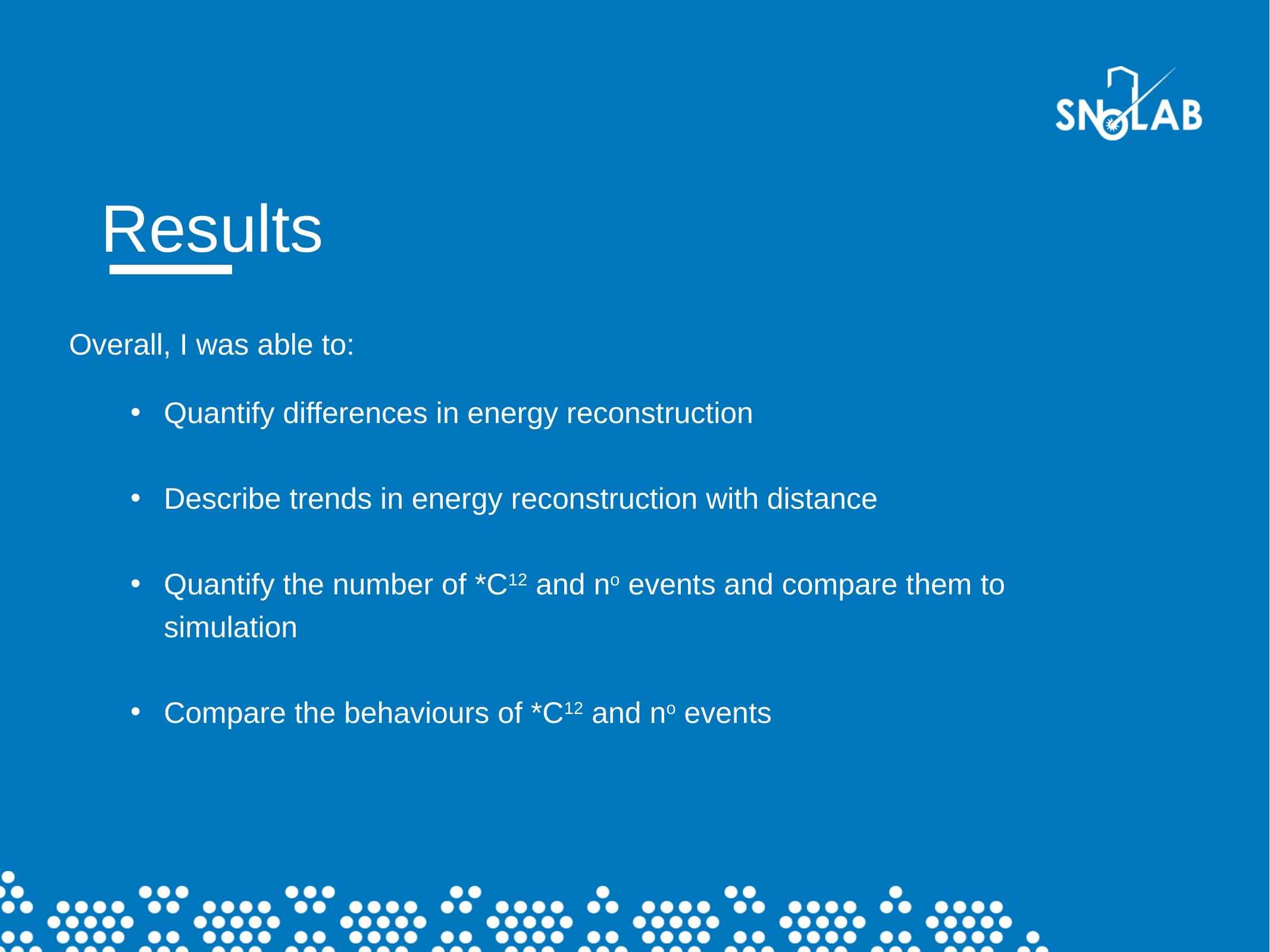

# Results

Overall, I was able to:

Quantify differences in energy reconstruction

Describe trends in energy reconstruction with distance

Quantify the number of *C12 and no events and compare them to simulation

Compare the behaviours of *C12 and no events